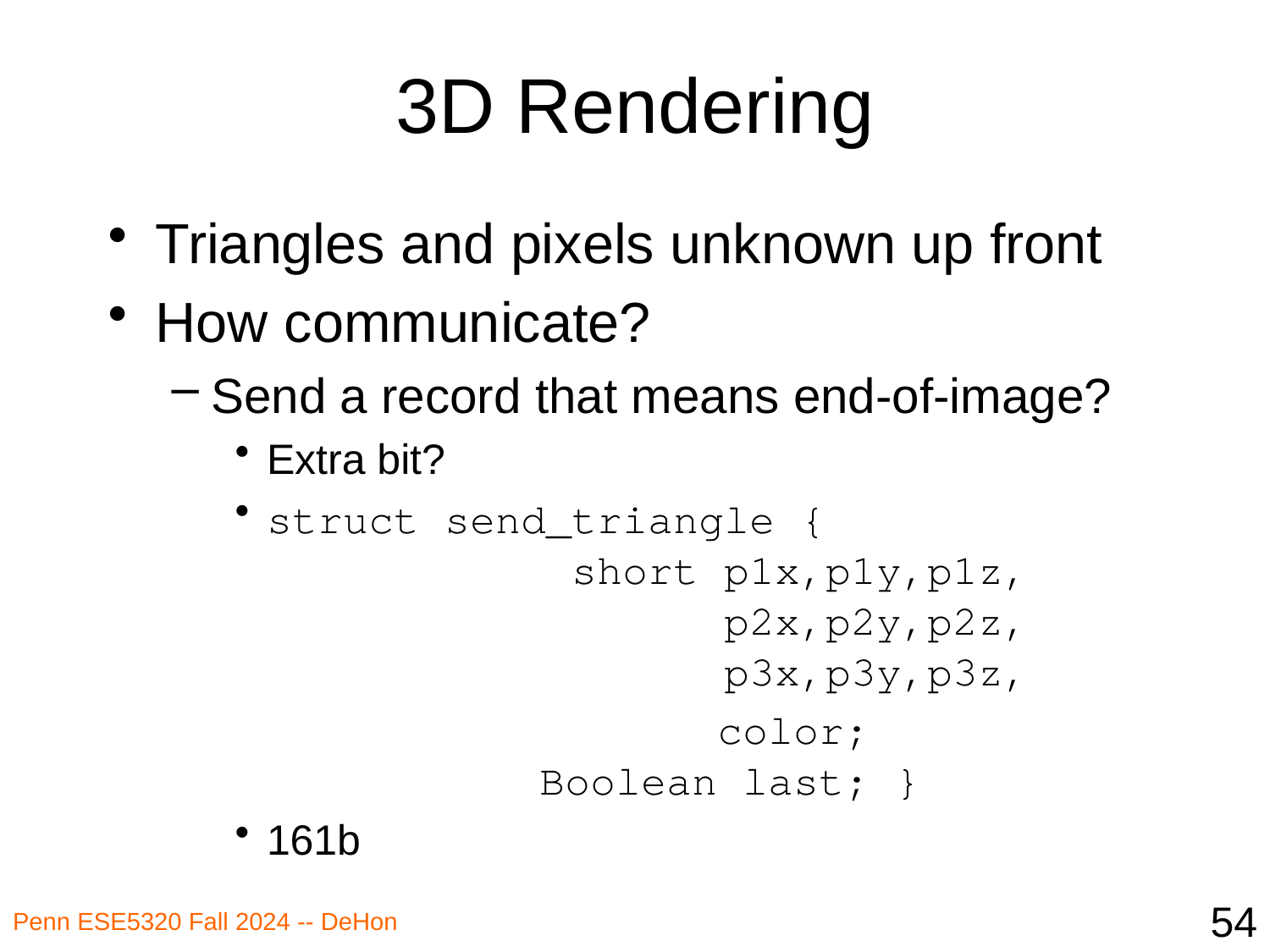

# 3D Rendering
Triangles and pixels unknown up front
How communicate?
Send a record that means end-of-image?
Extra bit?
struct send_triangle {
            short p1x,p1y,p1z,
                  p2x,p2y,p2z,
                  p3x,p3y,p3z,
                   color;
            Boolean last; }
161b
54
Penn ESE5320 Fall 2024 -- DeHon